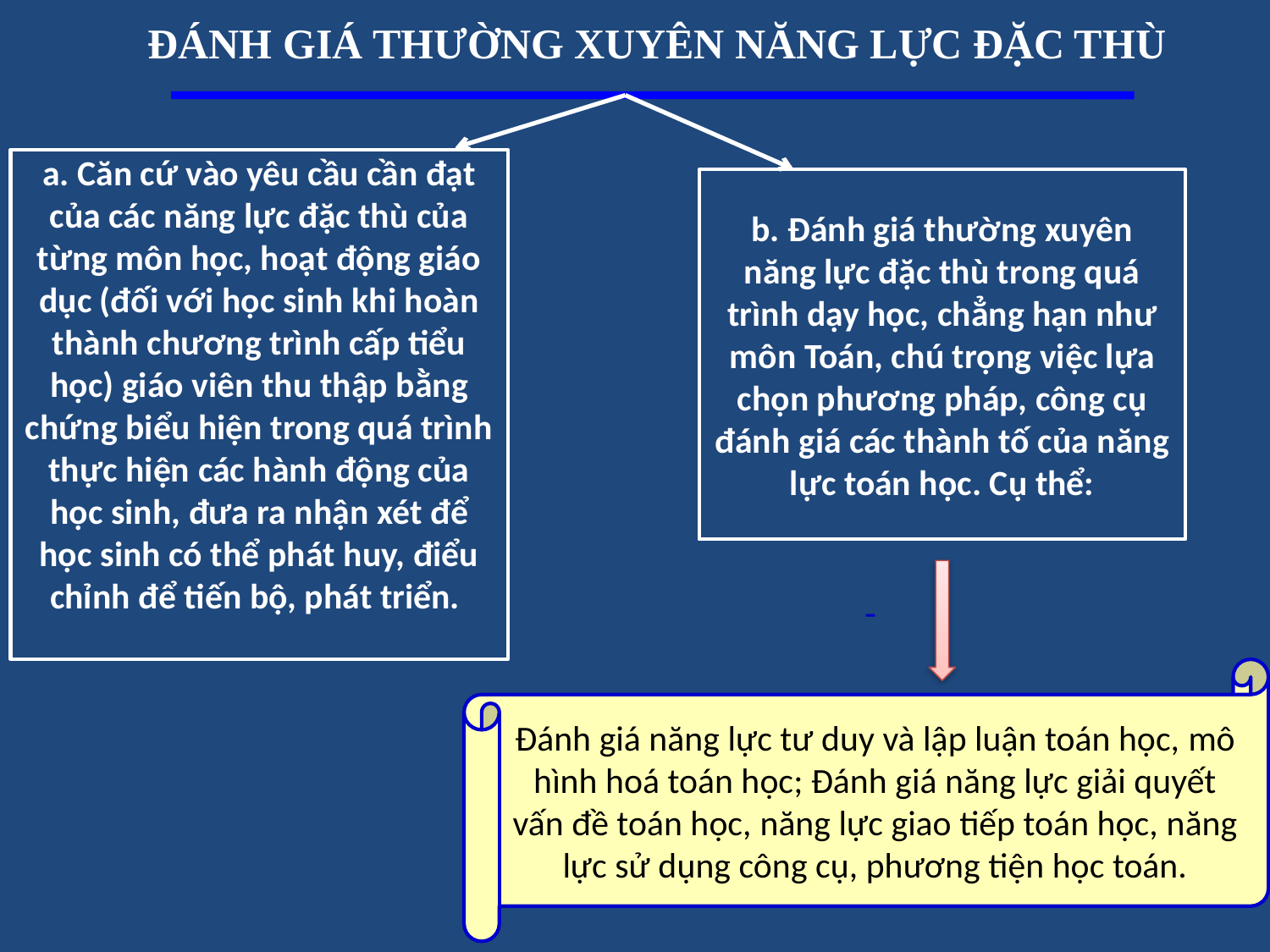

ĐÁNH GIÁ THƯỜNG XUYÊN NĂNG LỰC ĐẶC THÙ

a. Căn cứ vào yêu cầu cần đạt của các năng lực đặc thù của từng môn học, hoạt động giáo dục (đối với học sinh khi hoàn thành chương trình cấp tiểu học) giáo viên thu thập bằng chứng biểu hiện trong quá trình thực hiện các hành động của học sinh, đưa ra nhận xét để học sinh có thể phát huy, điểu chỉnh để tiến bộ, phát triển.

b. Đánh giá thường xuyên năng lực đặc thù trong quá trình dạy học, chẳng hạn như môn Toán, chú trọng việc lựa chọn phương pháp, công cụ đánh giá các thành tố của năng lực toán học. Cụ thể:

-

Đánh giá năng lực tư duy và lập luận toán học, mô hình hoá toán học; Đánh giá năng lực giải quyết vấn đề toán học, năng lực giao tiếp toán học, năng lực sử dụng công cụ, phương tiện học toán.